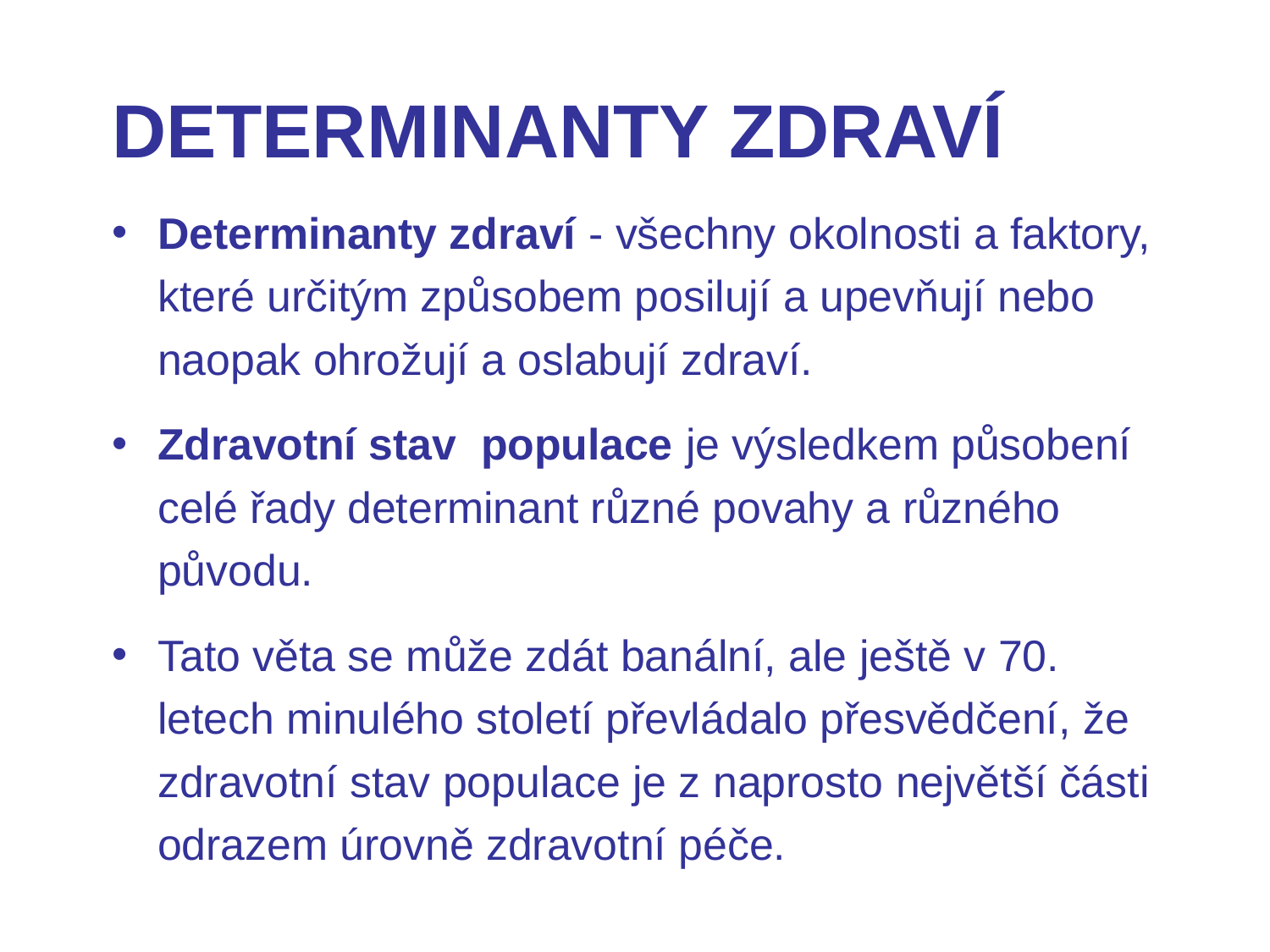

DETERMINANTY ZDRAVÍ
Determinanty zdraví - všechny okolnosti a faktory, které určitým způsobem posilují a upevňují nebo naopak ohrožují a oslabují zdraví.
Zdravotní stav  populace je výsledkem působení celé řady determinant různé povahy a různého původu.
Tato věta se může zdát banální, ale ještě v 70. letech minulého století převládalo přesvědčení, že zdravotní stav populace je z naprosto největší části odrazem úrovně zdravotní péče.